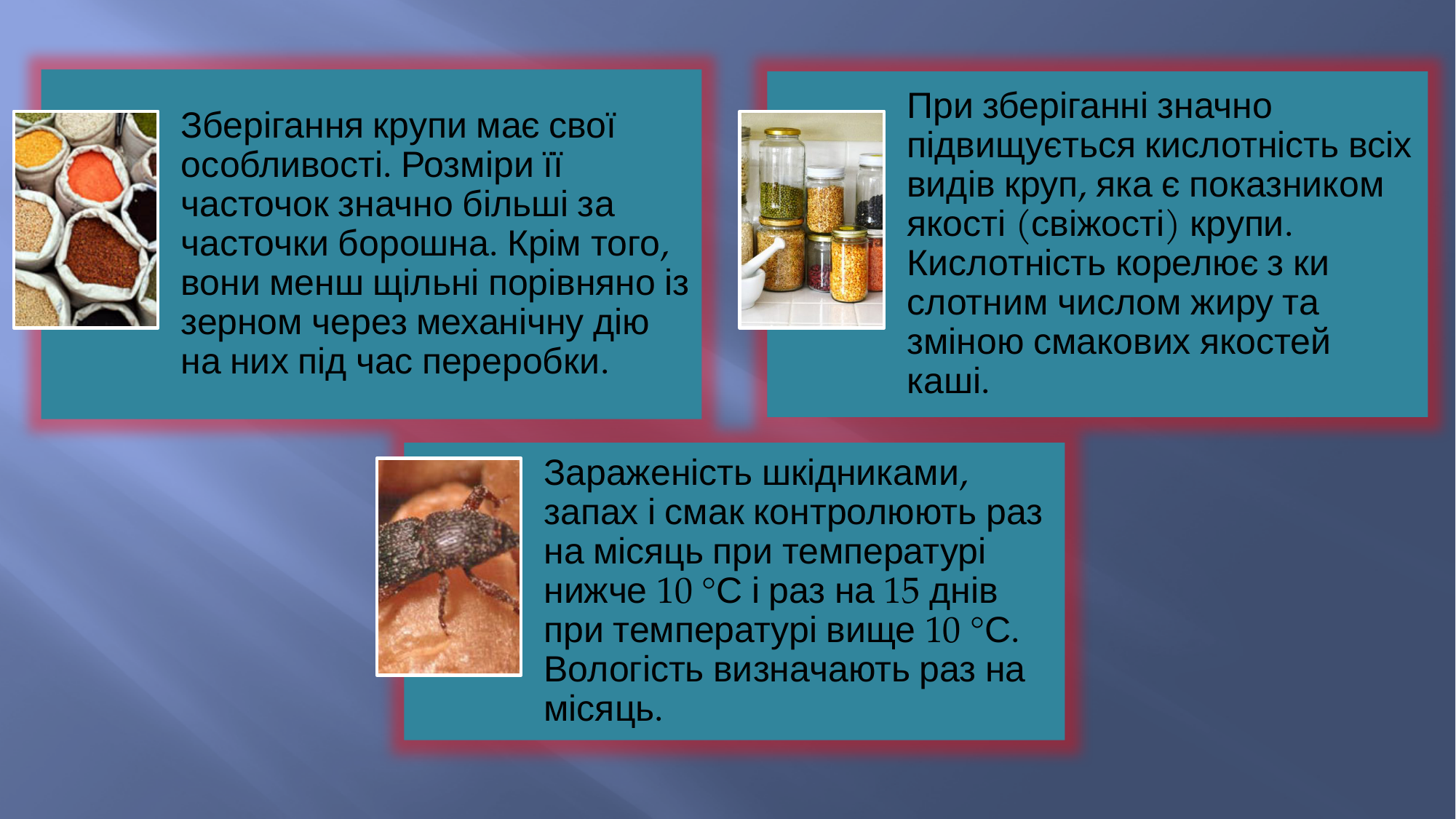

Зберігання крупи має свої особливості. Розміри її часточок знач­но більші за часточки борошна. Крім того, вони менш щільні порів­няно із зерном через механічну дію на них під час переробки.
При зберіганні значно підвищується кислотність всіх видів круп, яка є показником якості (свіжості) крупи. Кислотність корелює з ки­слотним числом жиру та зміною смакових якостей каші.
Зараженість шкідниками, запах і смак контролюють раз на мі­сяць при температурі нижче 10 °С і раз на 15 днів при температурі вище 10 °С. Вологість визначають раз на місяць.